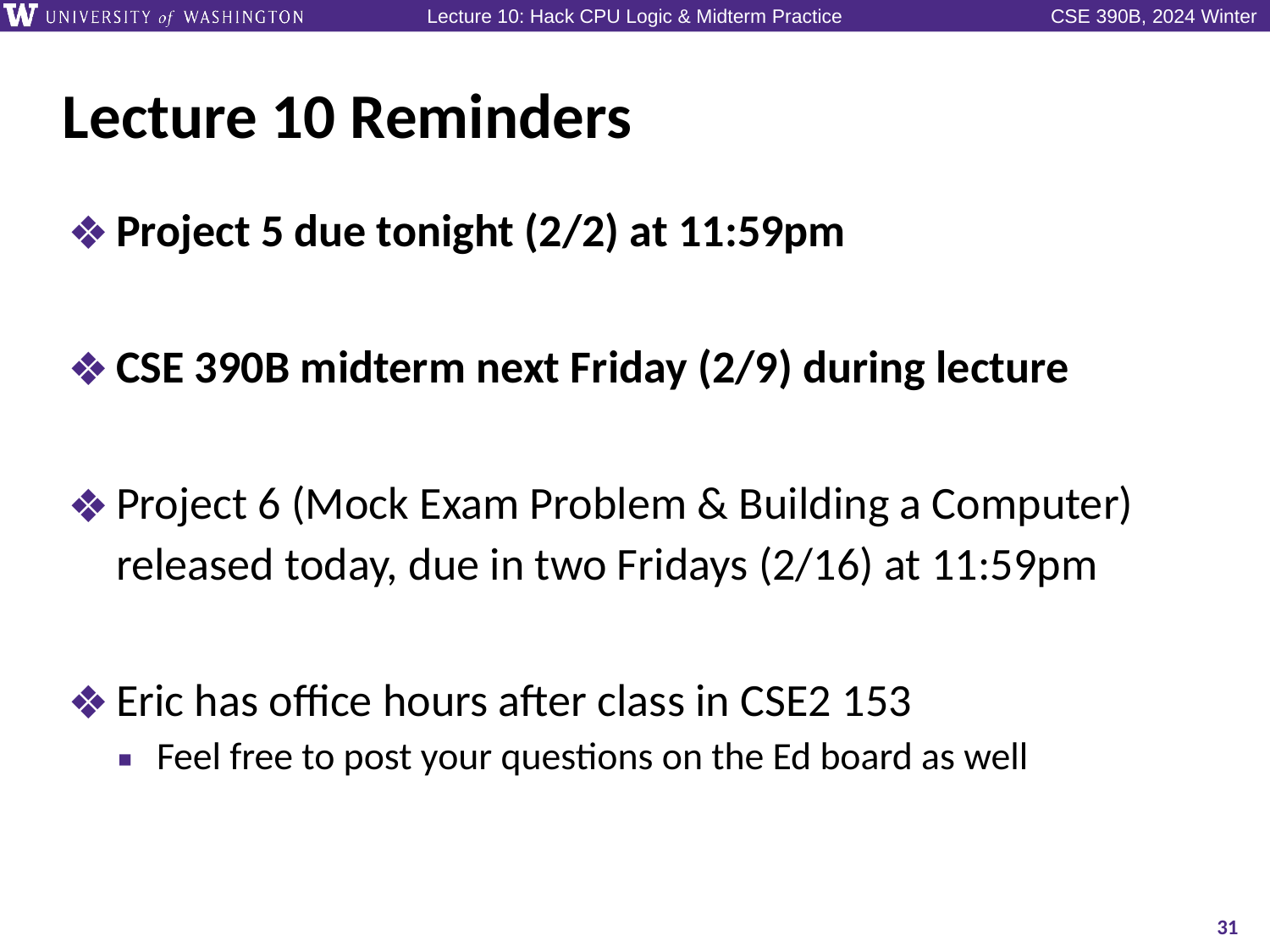

# Lecture 10 Reminders
Project 5 due tonight (2/2) at 11:59pm

CSE 390B midterm next Friday (2/9) during lecture

Project 6 (Mock Exam Problem & Building a Computer) released today, due in two Fridays (2/16) at 11:59pm

Eric has office hours after class in CSE2 153
Feel free to post your questions on the Ed board as well
31